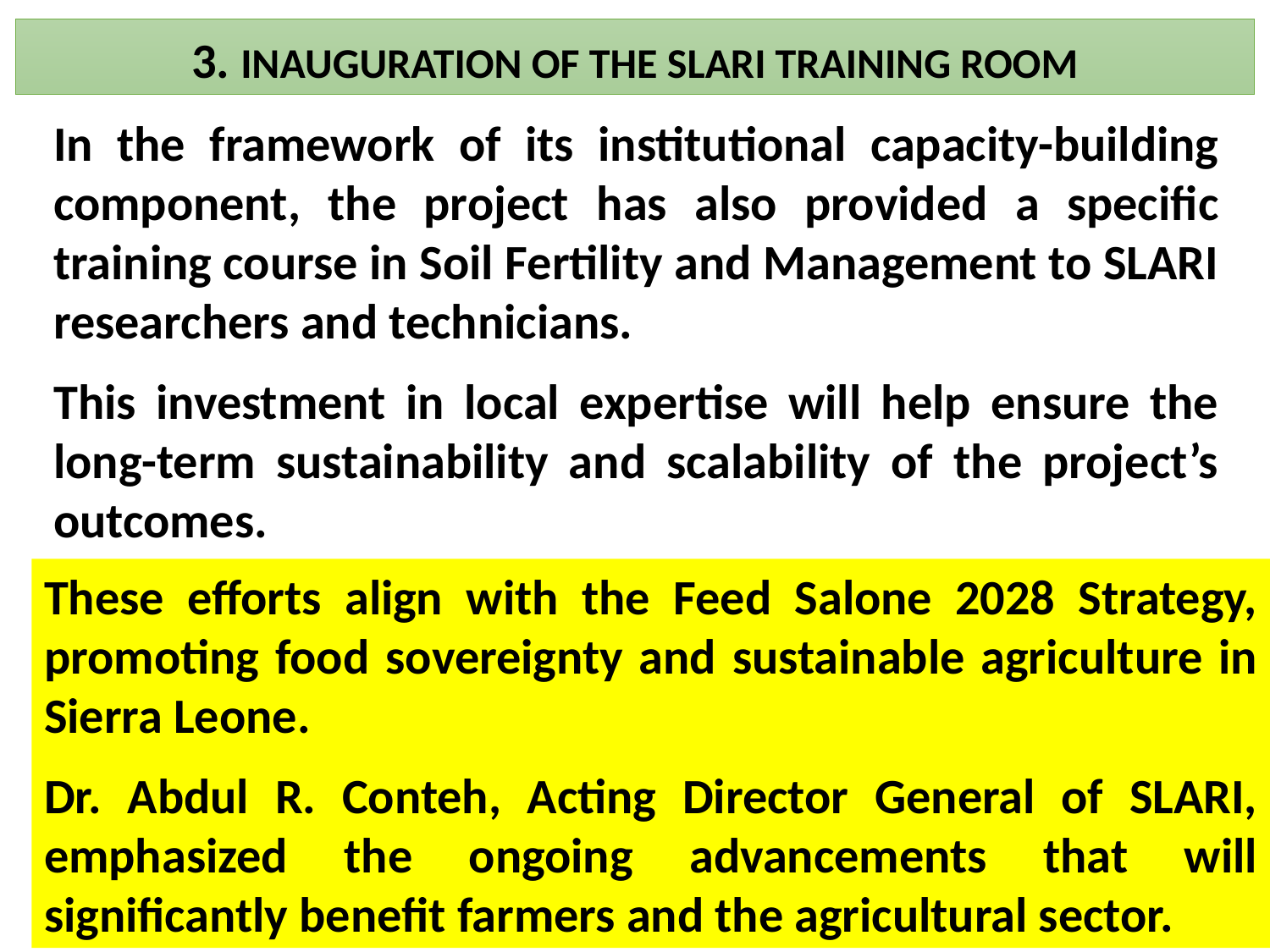

3. INAUGURATION OF THE SLARI TRAINING ROOM
In the framework of its institutional capacity-building component, the project has also provided a specific training course in Soil Fertility and Management to SLARI researchers and technicians.
This investment in local expertise will help ensure the long-term sustainability and scalability of the project’s outcomes.
These efforts align with the Feed Salone 2028 Strategy, promoting food sovereignty and sustainable agriculture in Sierra Leone.
Dr. Abdul R. Conteh, Acting Director General of SLARI, emphasized the ongoing advancements that will significantly benefit farmers and the agricultural sector.
19